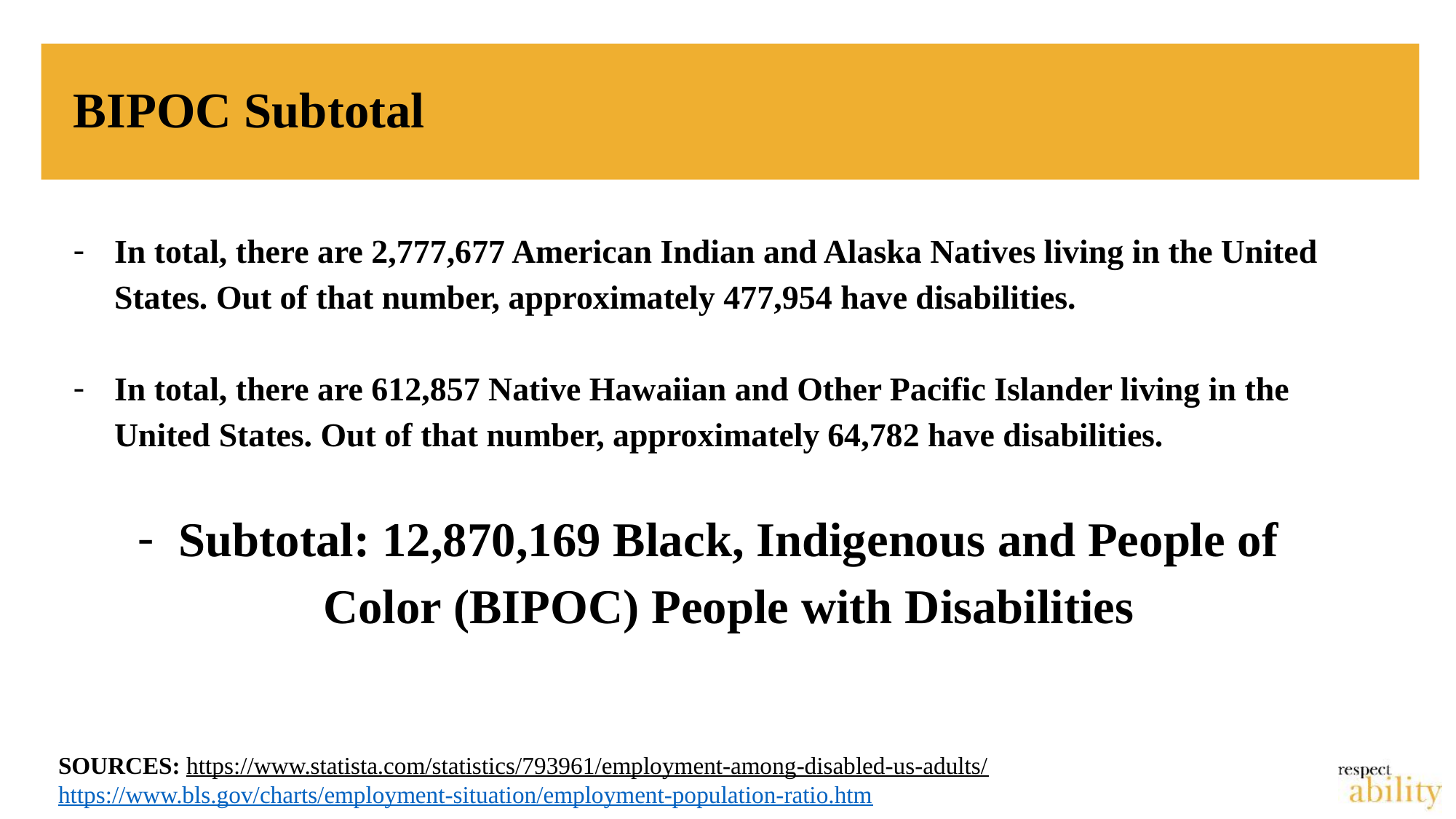

# BIPOC Subtotal
In total, there are 2,777,677 American Indian and Alaska Natives living in the United States. Out of that number, approximately 477,954 have disabilities.

In total, there are 612,857 Native Hawaiian and Other Pacific Islander living in the United States. Out of that number, approximately 64,782 have disabilities.

Subtotal: 12,870,169 Black, Indigenous and People of Color (BIPOC) People with Disabilities

SOURCES: https://www.statista.com/statistics/793961/employment-among-disabled-us-adults/ https://www.bls.gov/charts/employment-situation/employment-population-ratio.htm